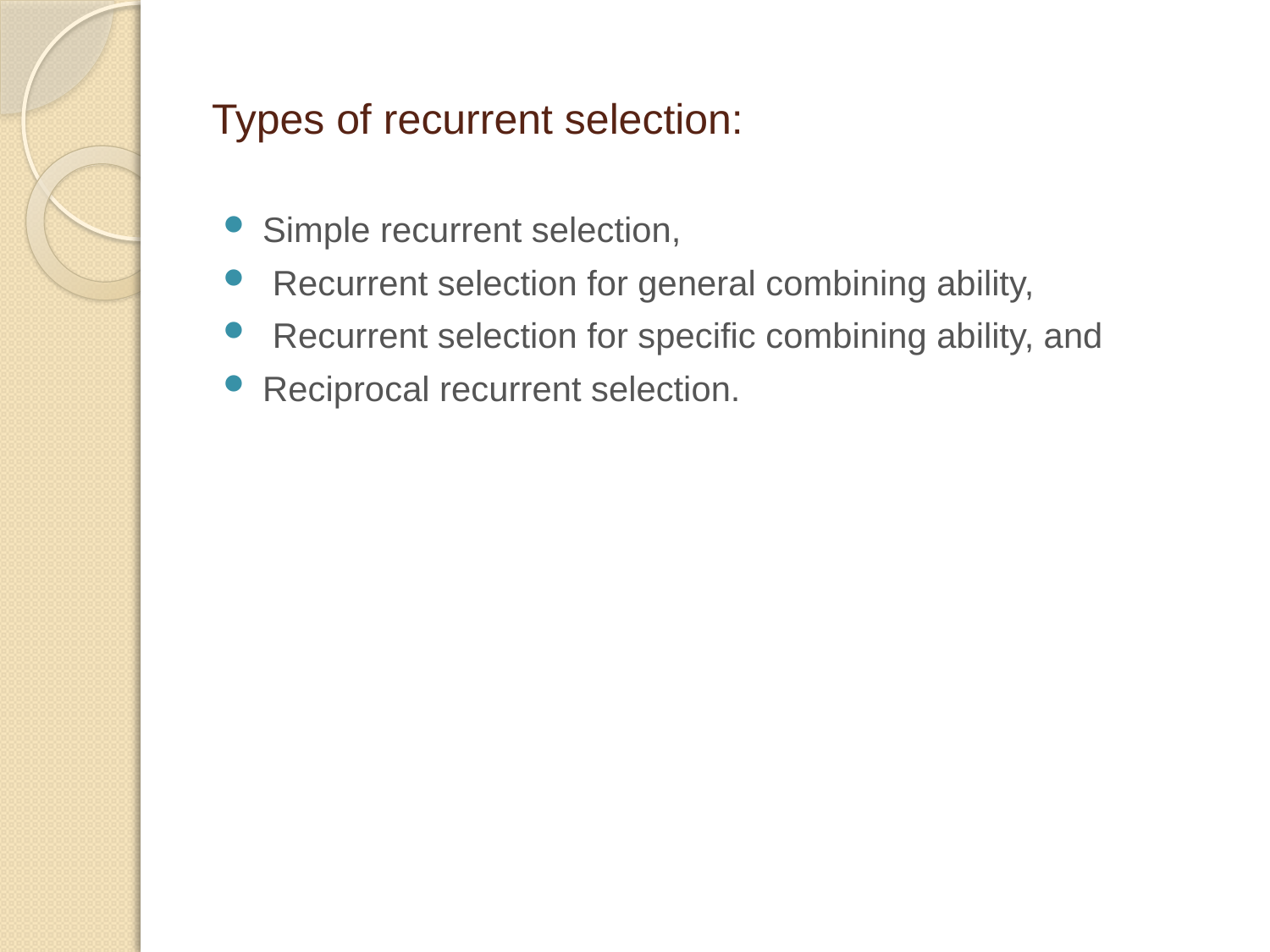

# Types of recurrent selection:
Simple recurrent selection,
 Recurrent selection for general combining ability,
 Recurrent selection for specific combining ability, and
Reciprocal recurrent selection.